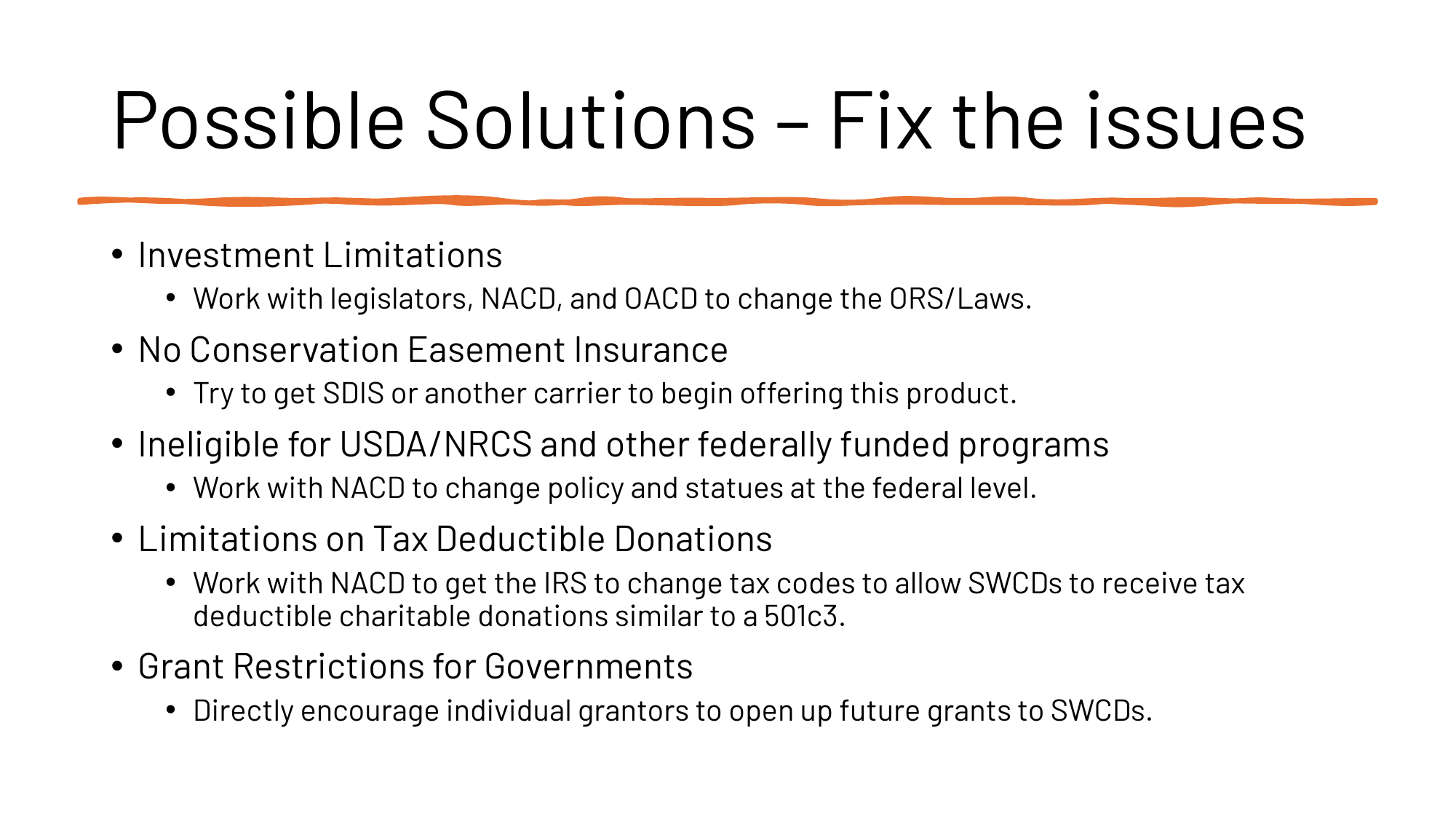

# Possible Solutions – Fix the issues

Investment Limitations
Work with legislators, NACD, and OACD to change the ORS/Laws.
No Conservation Easement Insurance
Try to get SDIS or another carrier to begin offering this product.
Ineligible for USDA/NRCS and other federally funded programs
Work with NACD to change policy and statues at the federal level.
Limitations on Tax Deductible Donations
Work with NACD to get the IRS to change tax codes to allow SWCDs to receive tax deductible charitable donations similar to a 501c3.
Grant Restrictions for Governments
Directly encourage individual grantors to open up future grants to SWCDs.